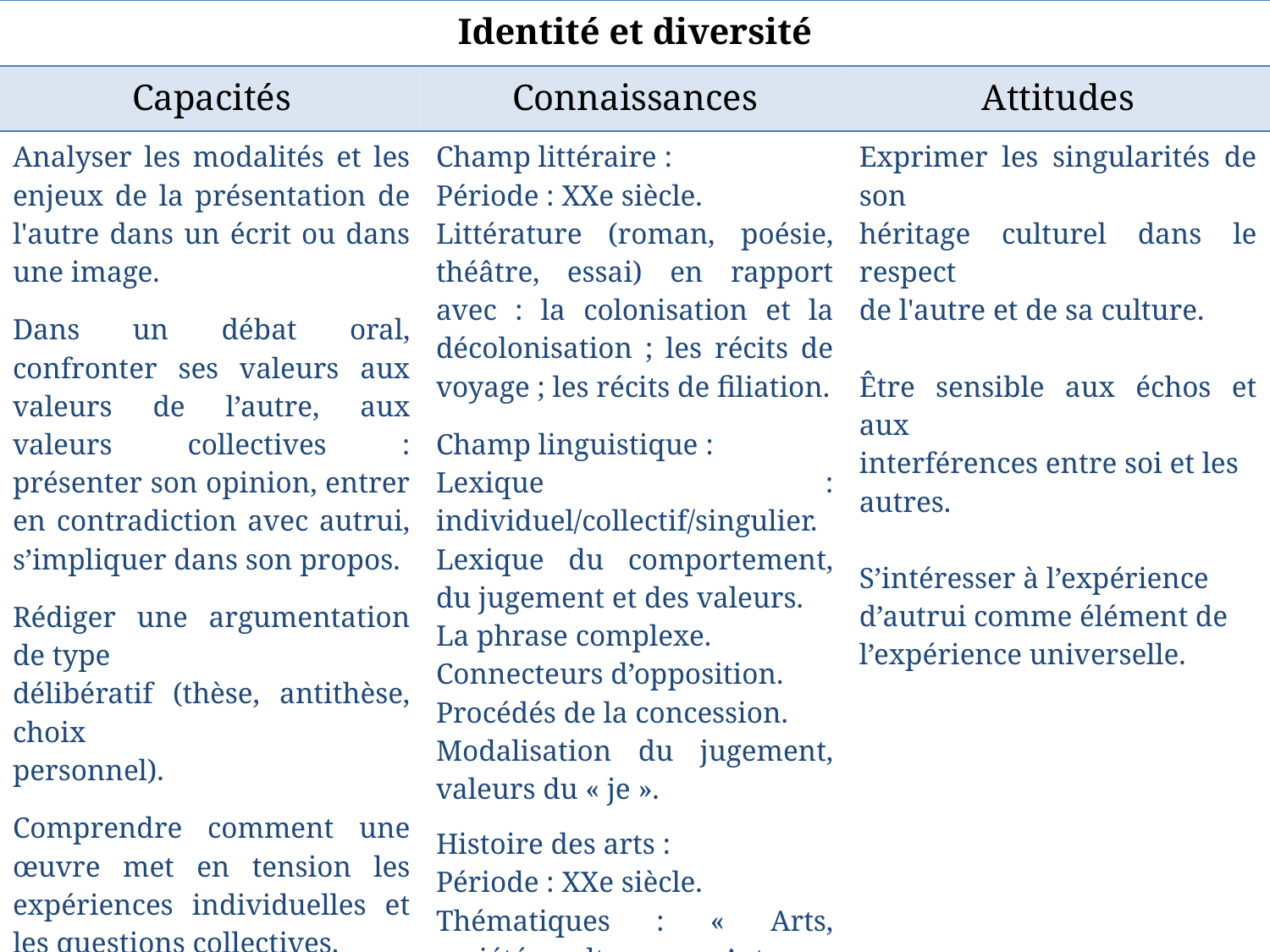

| Identité et diversité |  |  |
| --- | --- | --- |
| Capacités | Connaissances | Attitudes |
| Analyser les modalités et les enjeux de la présentation de l'autre dans un écrit ou dans une image. Dans un débat oral, confronter ses valeurs aux valeurs de l’autre, aux valeurs collectives : présenter son opinion, entrer en contradiction avec autrui, s’impliquer dans son propos. Rédiger une argumentation de type délibératif (thèse, antithèse, choix personnel). Comprendre comment une œuvre met en tension les expériences individuelles et les questions collectives. Situer les œuvres du genre biographique dans leur contexte historique et sociologique. | Champ littéraire : Période : XXe siècle. Littérature (roman, poésie, théâtre, essai) en rapport avec : la colonisation et la décolonisation ; les récits de voyage ; les récits de filiation. Champ linguistique : Lexique : individuel/collectif/singulier. Lexique du comportement, du jugement et des valeurs. La phrase complexe. Connecteurs d’opposition. Procédés de la concession. Modalisation du jugement, valeurs du « je ». Histoire des arts : Période : XXe siècle. Thématiques : « Arts, sociétés, cultures », « Arts, mémoires, témoignages, engagements ». | Exprimer les singularités de son héritage culturel dans le respect de l'autre et de sa culture. Être sensible aux échos et aux interférences entre soi et les autres. S’intéresser à l’expérience d’autrui comme élément de l’expérience universelle. |